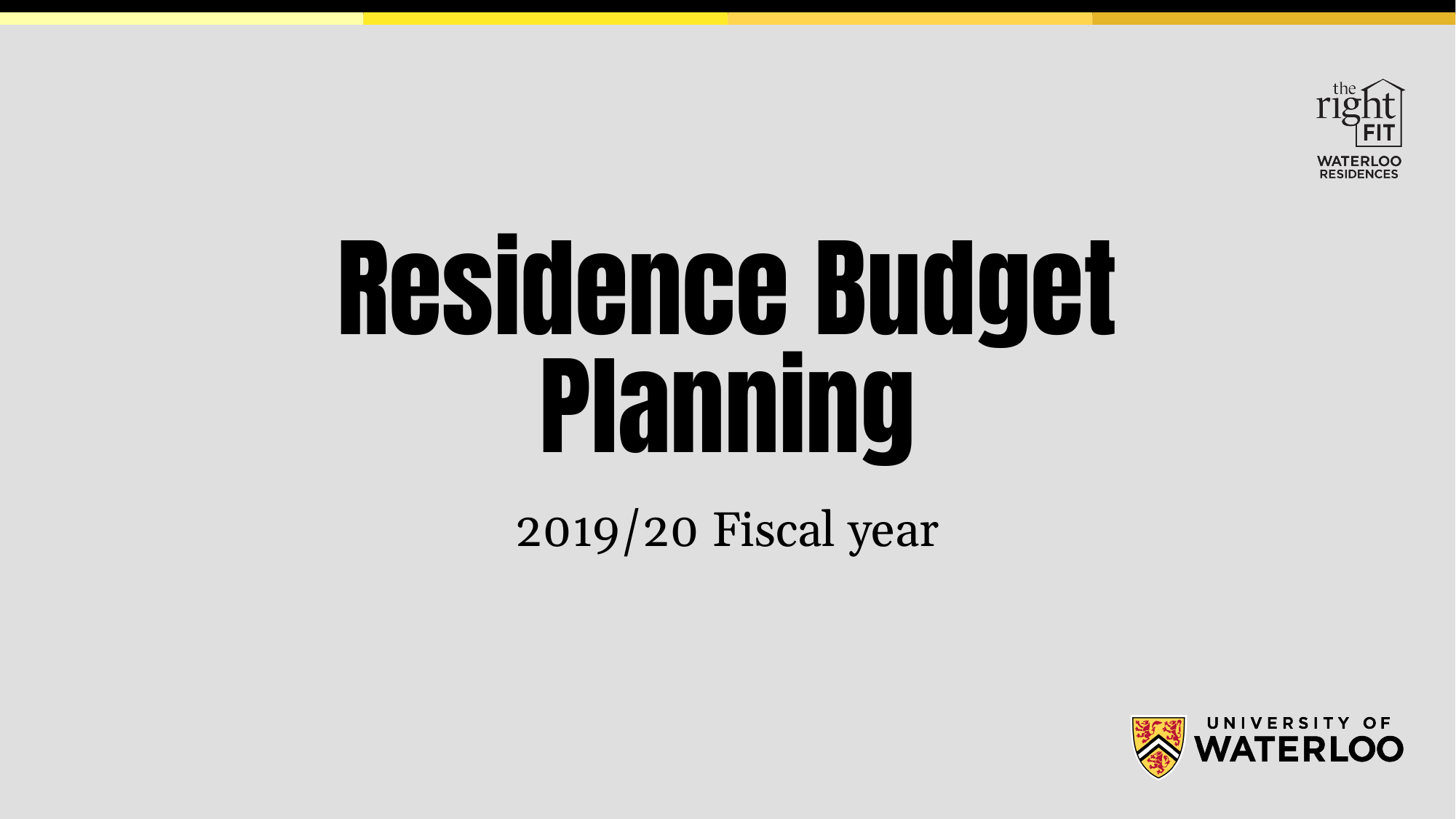

# Residence Budget Planning
2019/20 Fiscal year